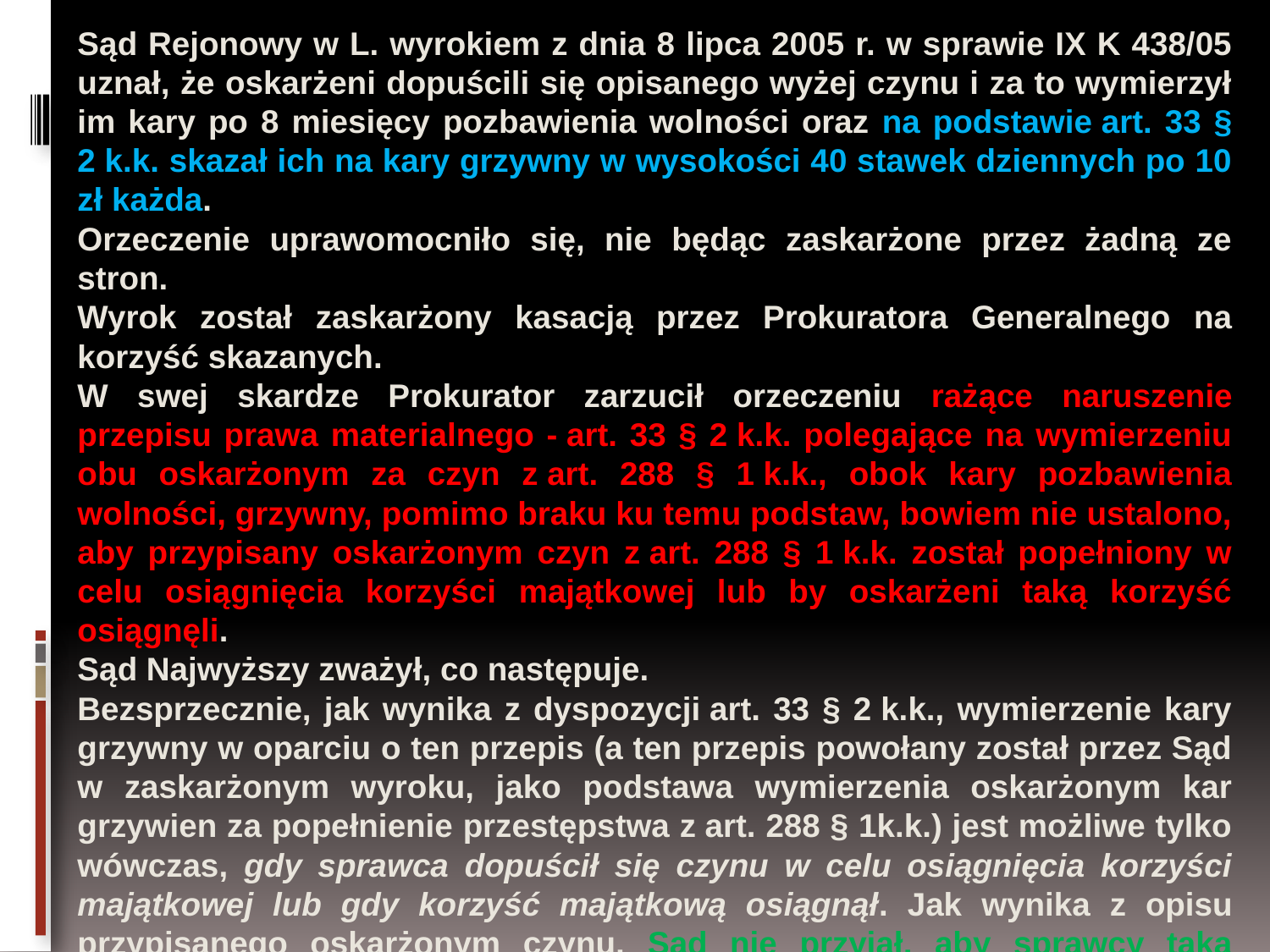

Sąd Rejonowy w L. wyrokiem z dnia 8 lipca 2005 r. w sprawie IX K 438/05 uznał, że oskarżeni dopuścili się opisanego wyżej czynu i za to wymierzył im kary po 8 miesięcy pozbawienia wolności oraz na podstawie art. 33 § 2 k.k. skazał ich na kary grzywny w wysokości 40 stawek dziennych po 10 zł każda.
Orzeczenie uprawomocniło się, nie będąc zaskarżone przez żadną ze stron.
Wyrok został zaskarżony kasacją przez Prokuratora Generalnego na korzyść skazanych.
W swej skardze Prokurator zarzucił orzeczeniu rażące naruszenie przepisu prawa materialnego - art. 33 § 2 k.k. polegające na wymierzeniu obu oskarżonym za czyn z art. 288 § 1 k.k., obok kary pozbawienia wolności, grzywny, pomimo braku ku temu podstaw, bowiem nie ustalono, aby przypisany oskarżonym czyn z art. 288 § 1 k.k. został popełniony w celu osiągnięcia korzyści majątkowej lub by oskarżeni taką korzyść osiągnęli.
Sąd Najwyższy zważył, co następuje.
Bezsprzecznie, jak wynika z dyspozycji art. 33 § 2 k.k., wymierzenie kary grzywny w oparciu o ten przepis (a ten przepis powołany został przez Sąd w zaskarżonym wyroku, jako podstawa wymierzenia oskarżonym kar grzywien za popełnienie przestępstwa z art. 288 § 1k.k.) jest możliwe tylko wówczas, gdy sprawca dopuścił się czynu w celu osiągnięcia korzyści majątkowej lub gdy korzyść majątkową osiągnął. Jak wynika z opisu przypisanego oskarżonym czynu, Sąd nie przyjął, aby sprawcy taką korzyść osiągnęli. Również do znamion przestępstwa niszczenia lub uszkodzenia mienia z art. 288 k.k. nie należy działanie w celu osiągnięcia korzyści majątkowej. W tej sytuacji bezsprzecznie nie istniały podstawy do wymierzenia oskarżonym za ten czyn kary grzywny w oparciu o dyspozycję art. 33 § 2k.k. (finalnie możliwe było to jedynie na podstawie art. 71 § 1 k.k. wobec zawieszenia wykonania kary pozbawienia wolności)”.